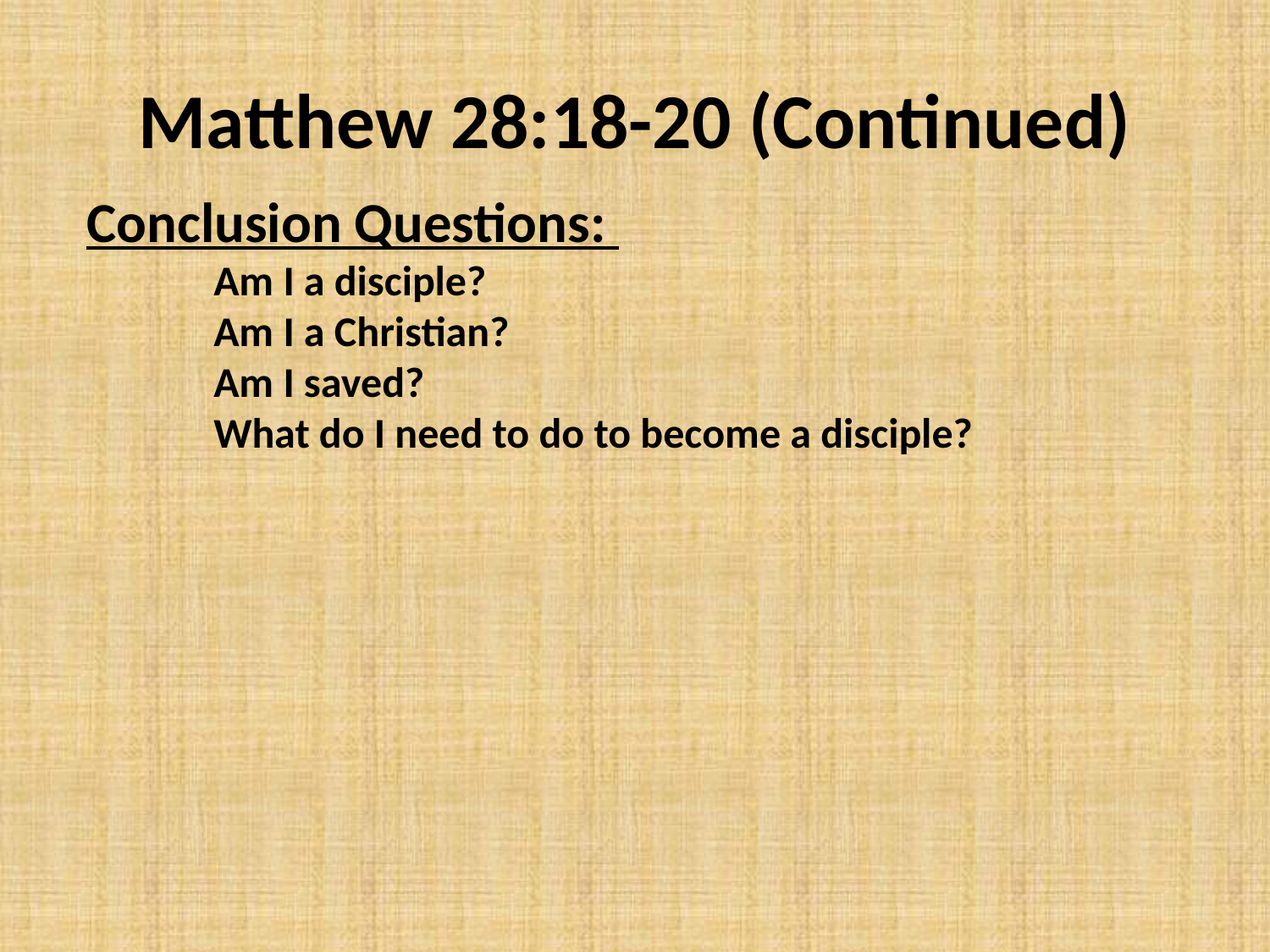

# Matthew 28:18-20 (Continued)
Conclusion Questions:
	Am I a disciple?
	Am I a Christian?
	Am I saved?
	What do I need to do to become a disciple?